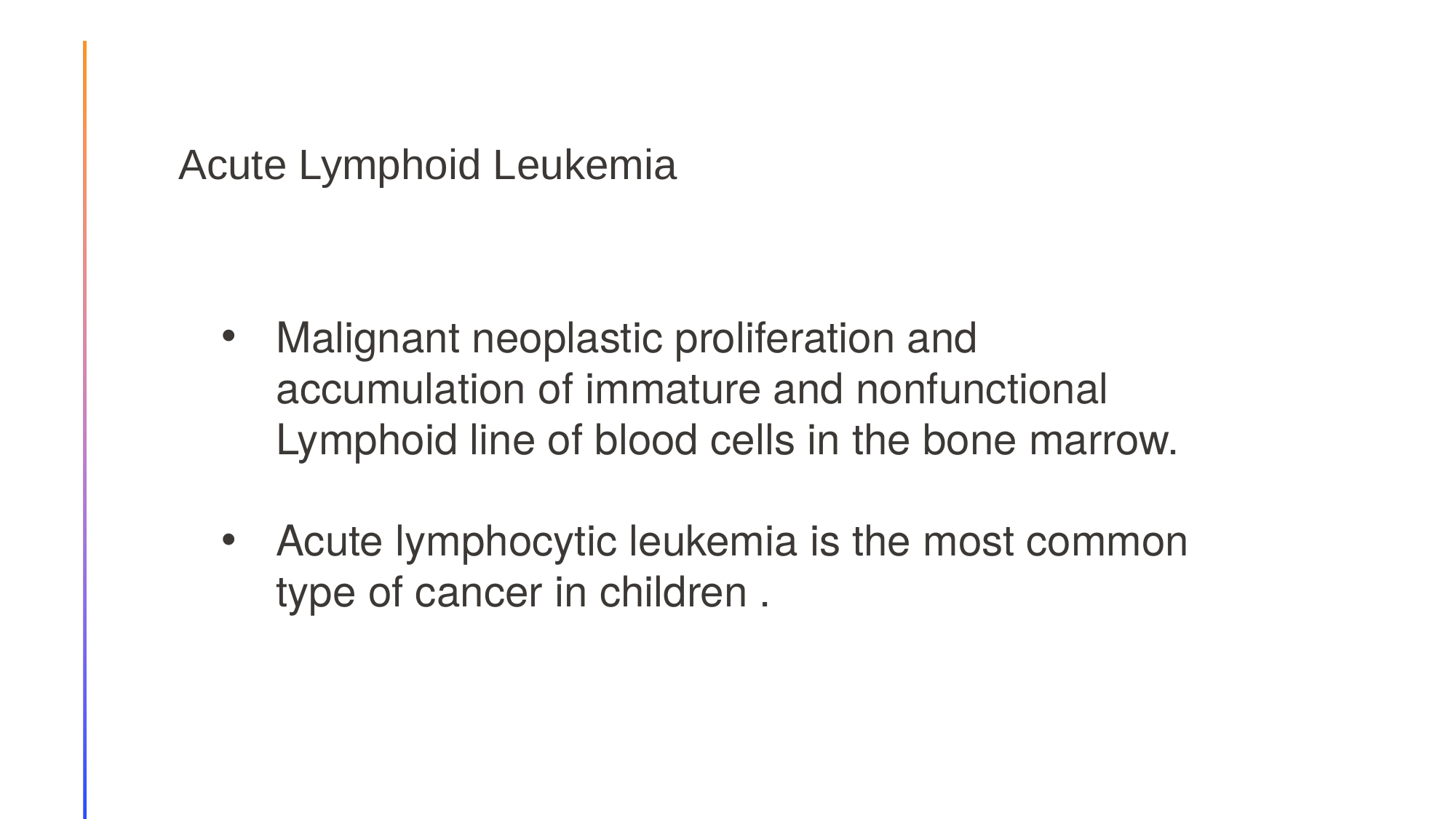

Acute Lymphoid Leukemia
Malignant neoplastic proliferation and accumulation of immature and nonfunctional Lymphoid line of blood cells in the bone marrow.

Acute lymphocytic leukemia is the most common type of cancer in children .